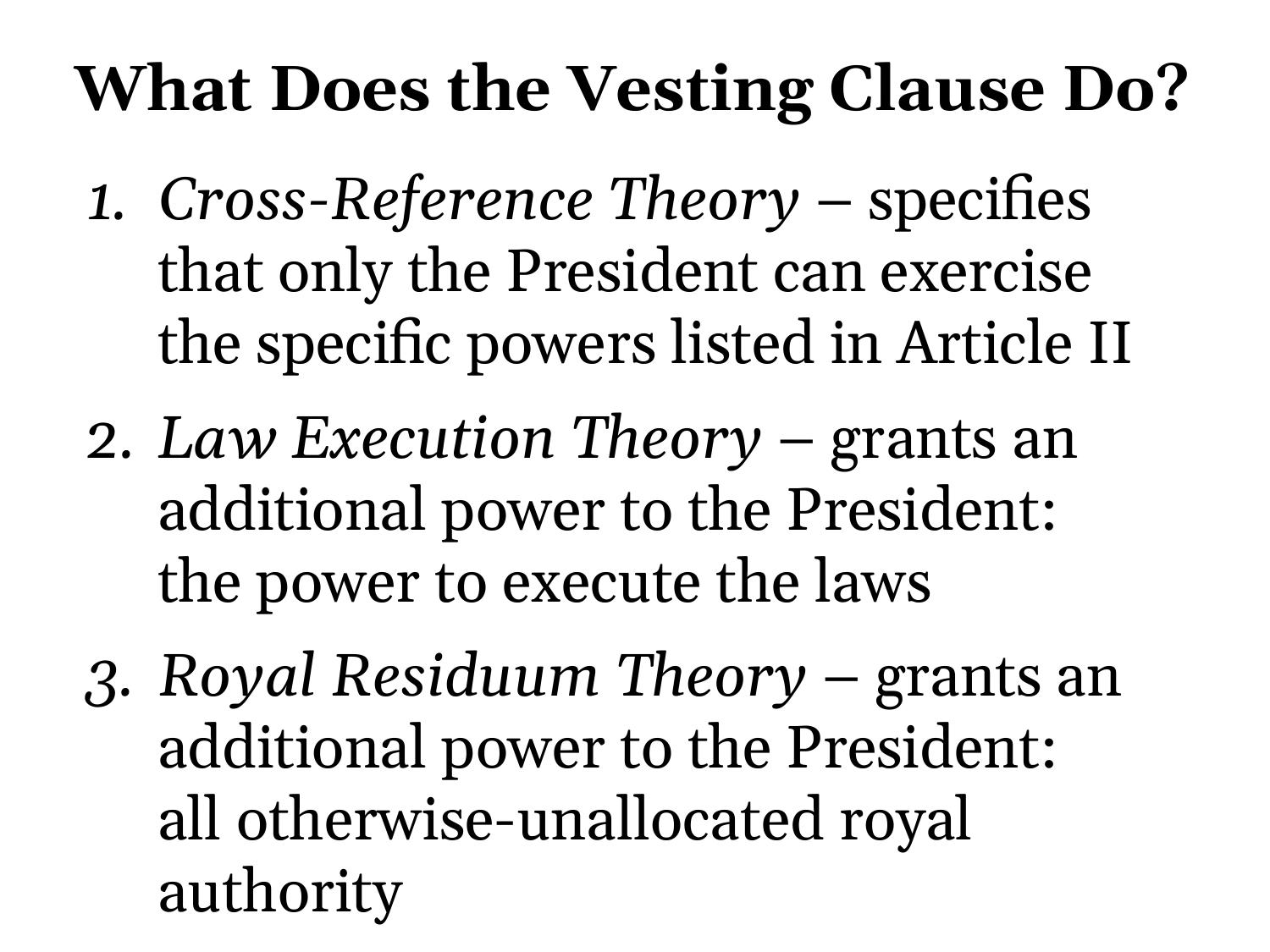

# What Does the Vesting Clause Do?
Cross-Reference Theory – specifies that only the President can exercise the specific powers listed in Article II
Law Execution Theory – grants an additional power to the President: the power to execute the laws
Royal Residuum Theory – grants an additional power to the President:  all otherwise-unallocated royal authority